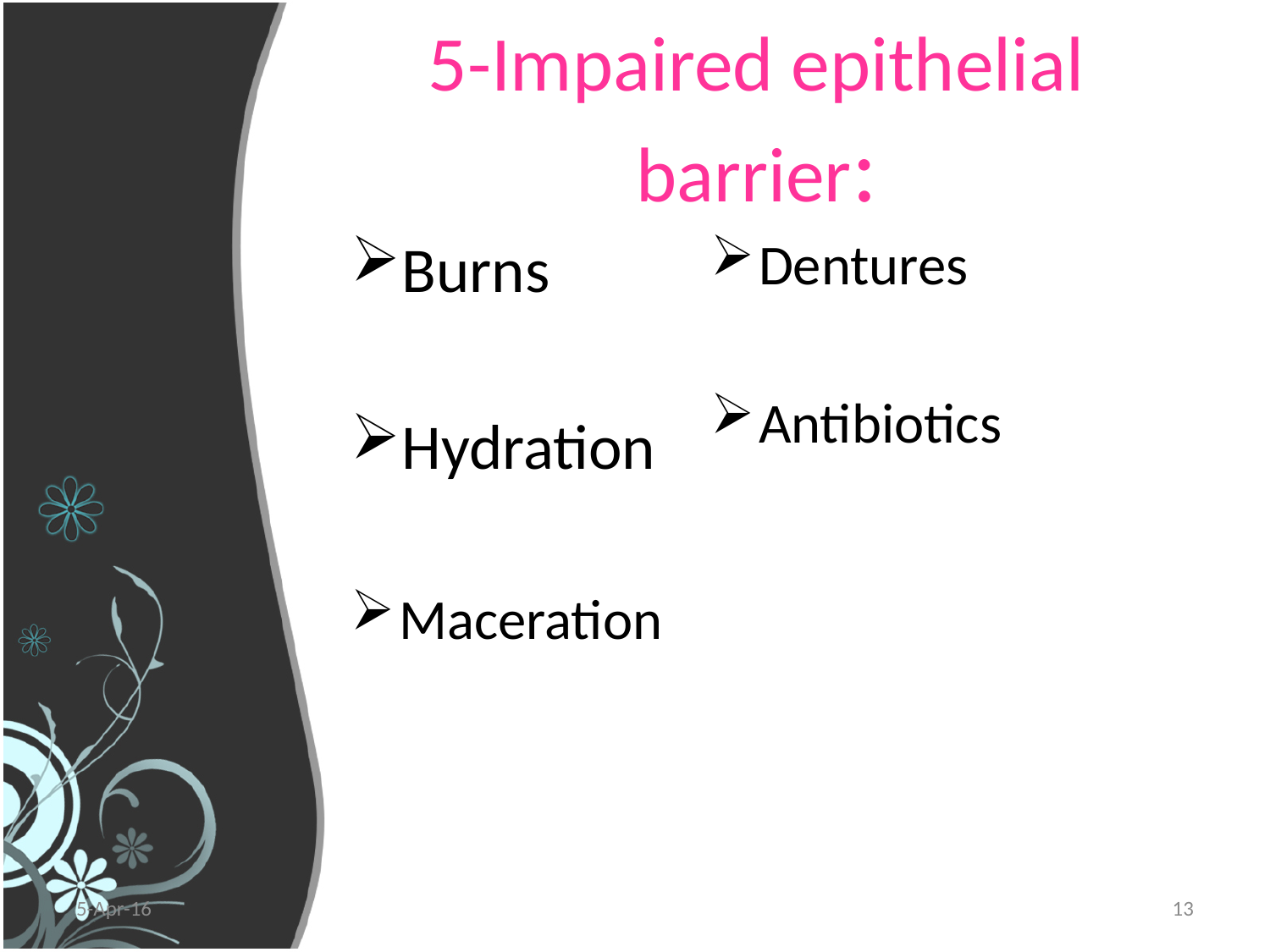

# 5-Impaired epithelial barrier:
Burns

Hydration

Maceration

Dentures

Antibiotics

5-Apr-16
13